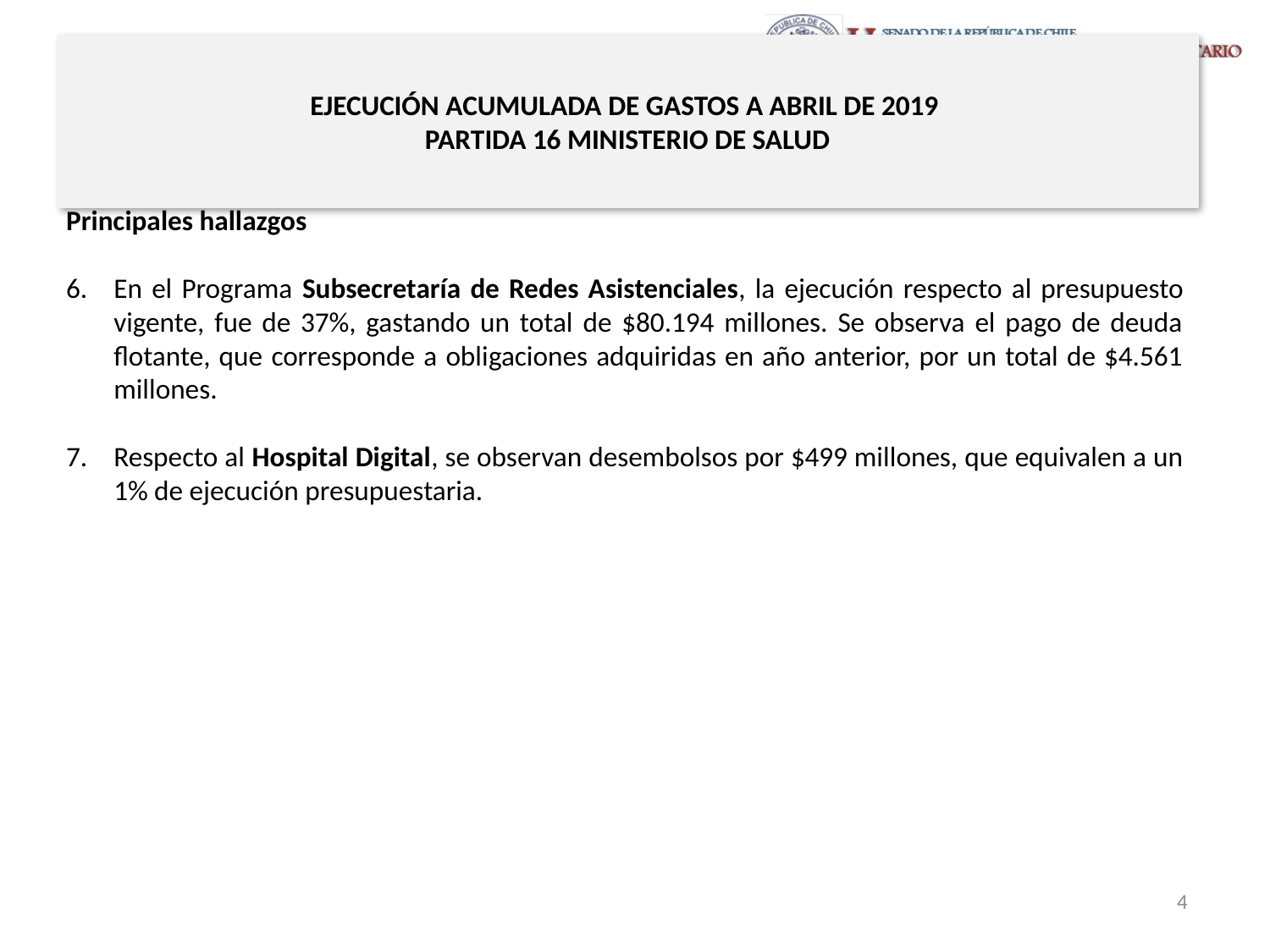

# EJECUCIÓN ACUMULADA DE GASTOS A ABRIL DE 2019 PARTIDA 16 MINISTERIO DE SALUD
Principales hallazgos

En el Programa Subsecretaría de Redes Asistenciales, la ejecución respecto al presupuesto vigente, fue de 37%, gastando un total de $80.194 millones. Se observa el pago de deuda flotante, que corresponde a obligaciones adquiridas en año anterior, por un total de $4.561 millones.

Respecto al Hospital Digital, se observan desembolsos por $499 millones, que equivalen a un 1% de ejecución presupuestaria.
4